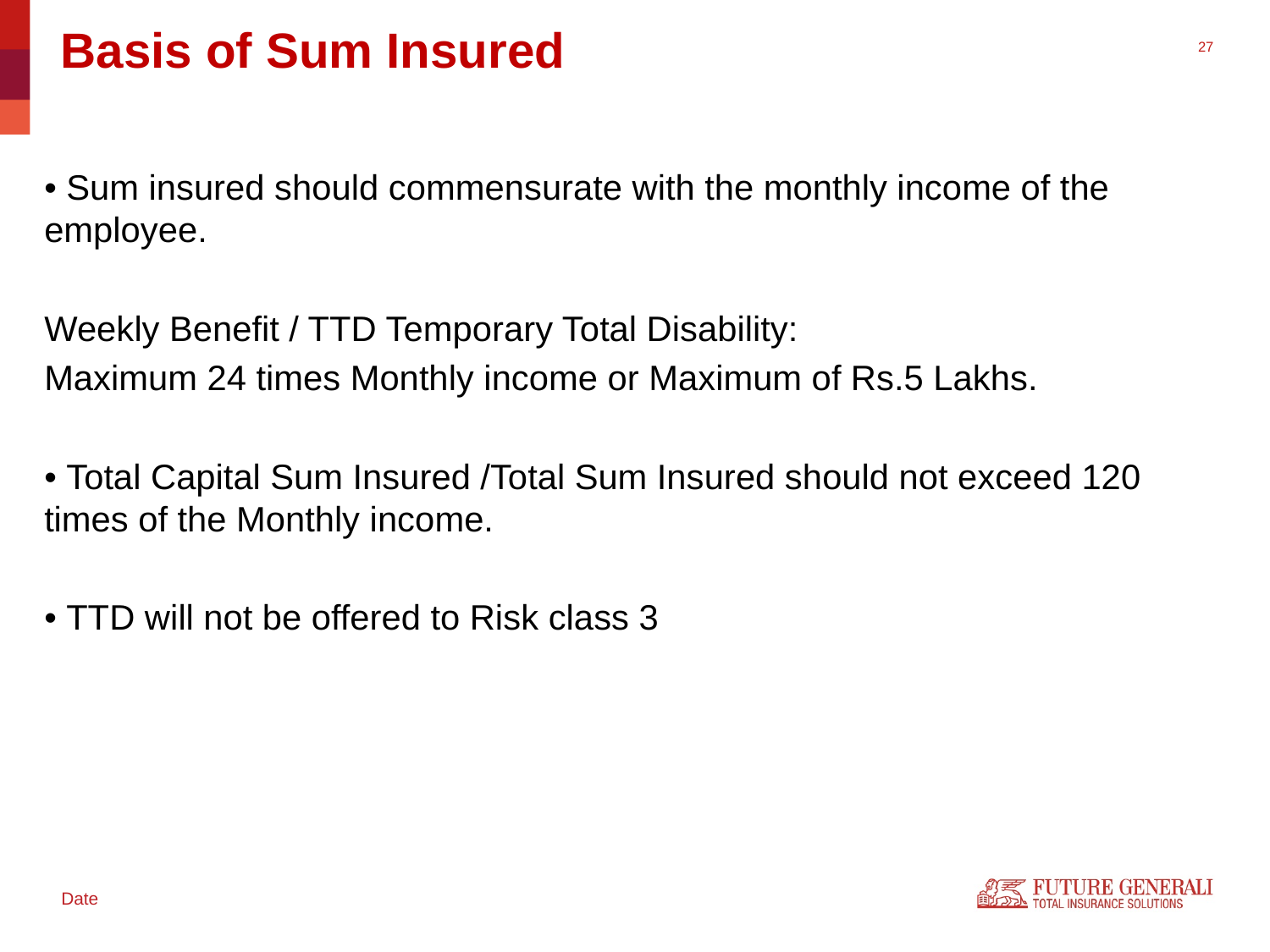

# Basis of Sum Insured
• Sum insured should commensurate with the monthly income of the employee.

Weekly Benefit / TTD Temporary Total Disability:
Maximum 24 times Monthly income or Maximum of Rs.5 Lakhs.

• Total Capital Sum Insured /Total Sum Insured should not exceed 120 times of the Monthly income.

• TTD will not be offered to Risk class 3